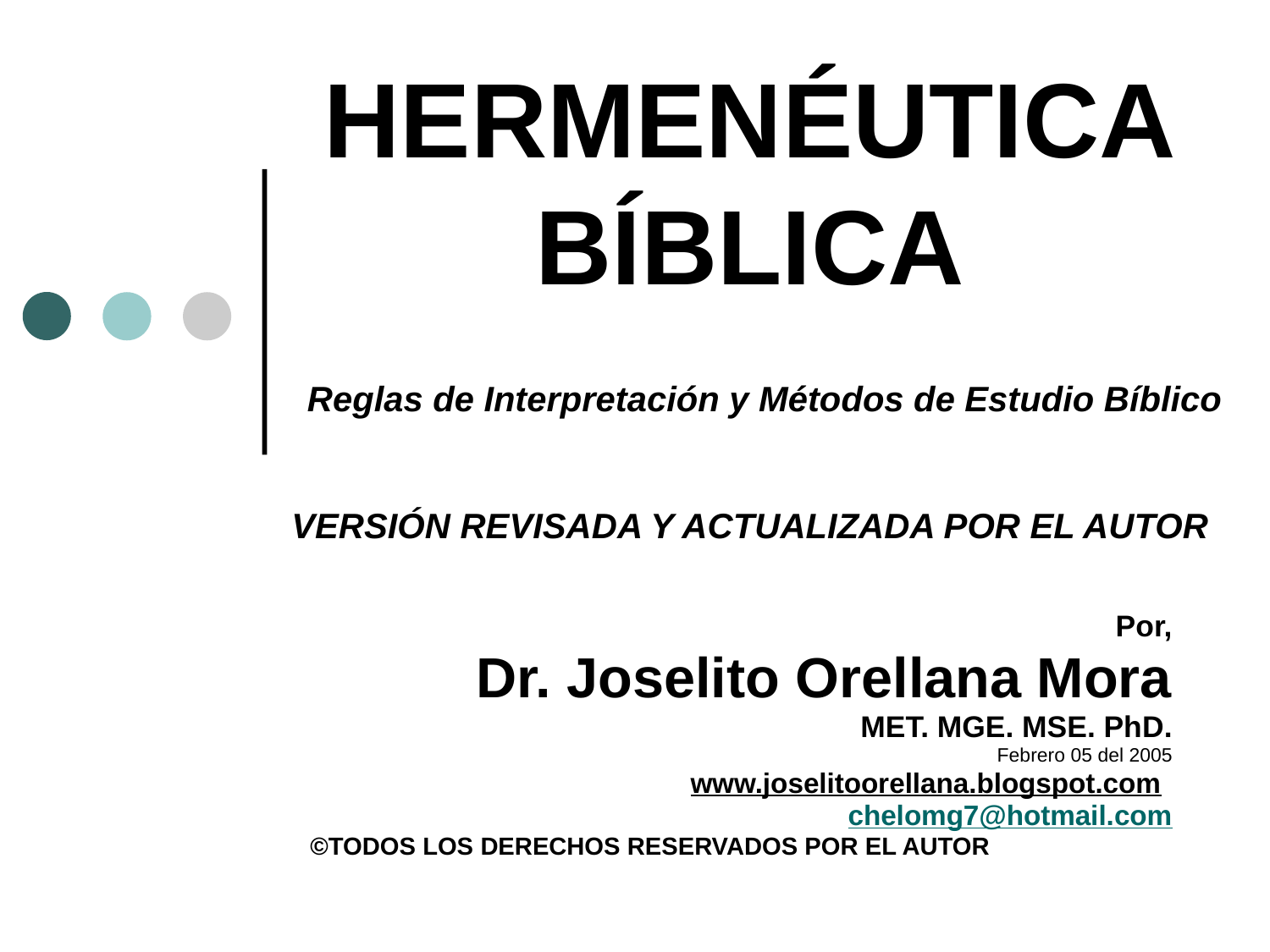

# HERMENÉUTICA BÍBLICA Reglas de Interpretación y Métodos de Estudio Bíblico VERSIÓN REVISADA Y ACTUALIZADA POR EL AUTOR

Por,
Dr. Joselito Orellana Mora
MET. MGE. MSE. PhD.
Febrero 05 del 2005
www.joselitoorellana.blogspot.com
chelomg7@hotmail.com
©TODOS LOS DERECHOS RESERVADOS POR EL AUTOR